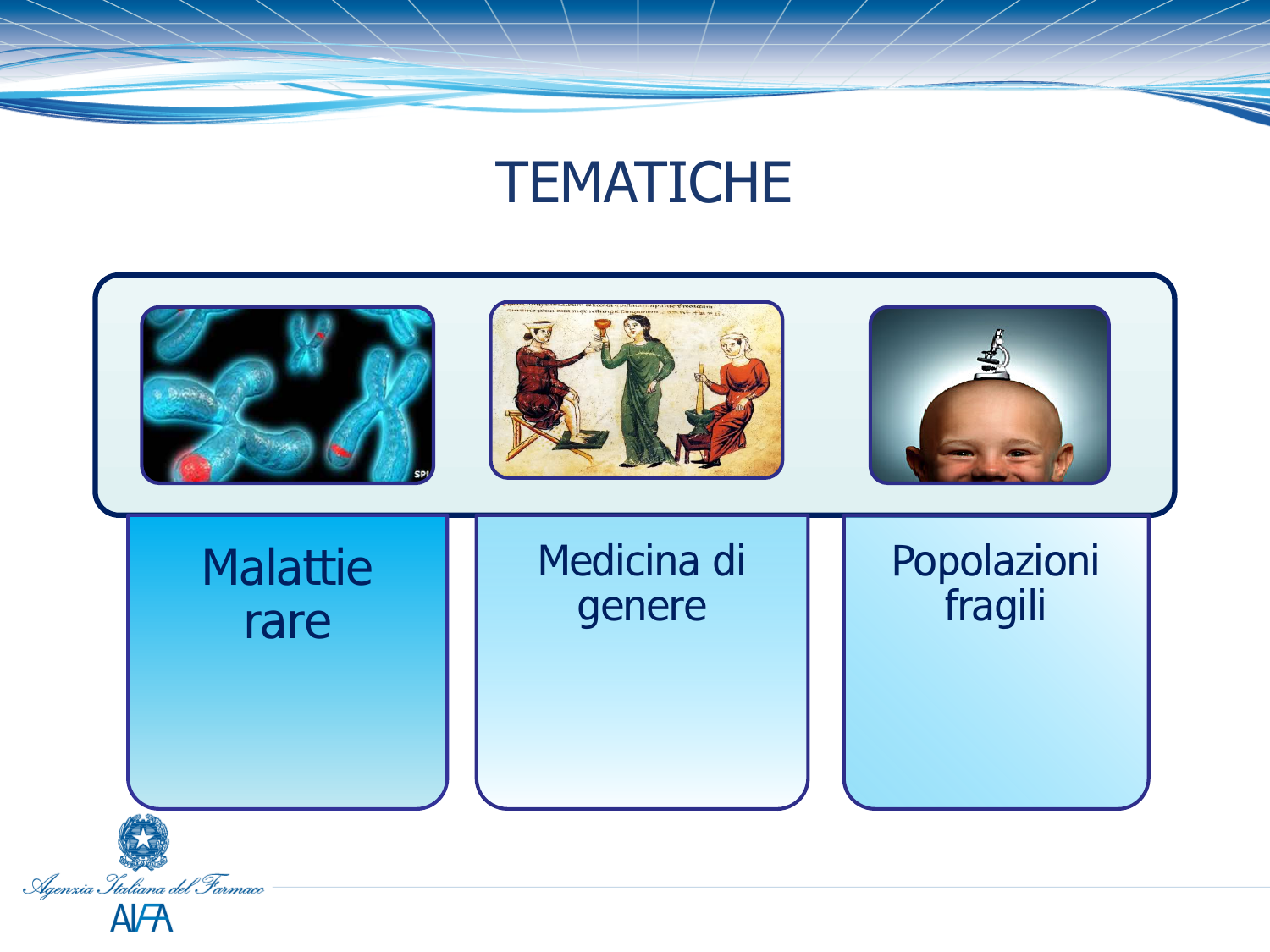

# TEMATICHE
Malattie rare
Medicina di genere
Popolazioni fragili